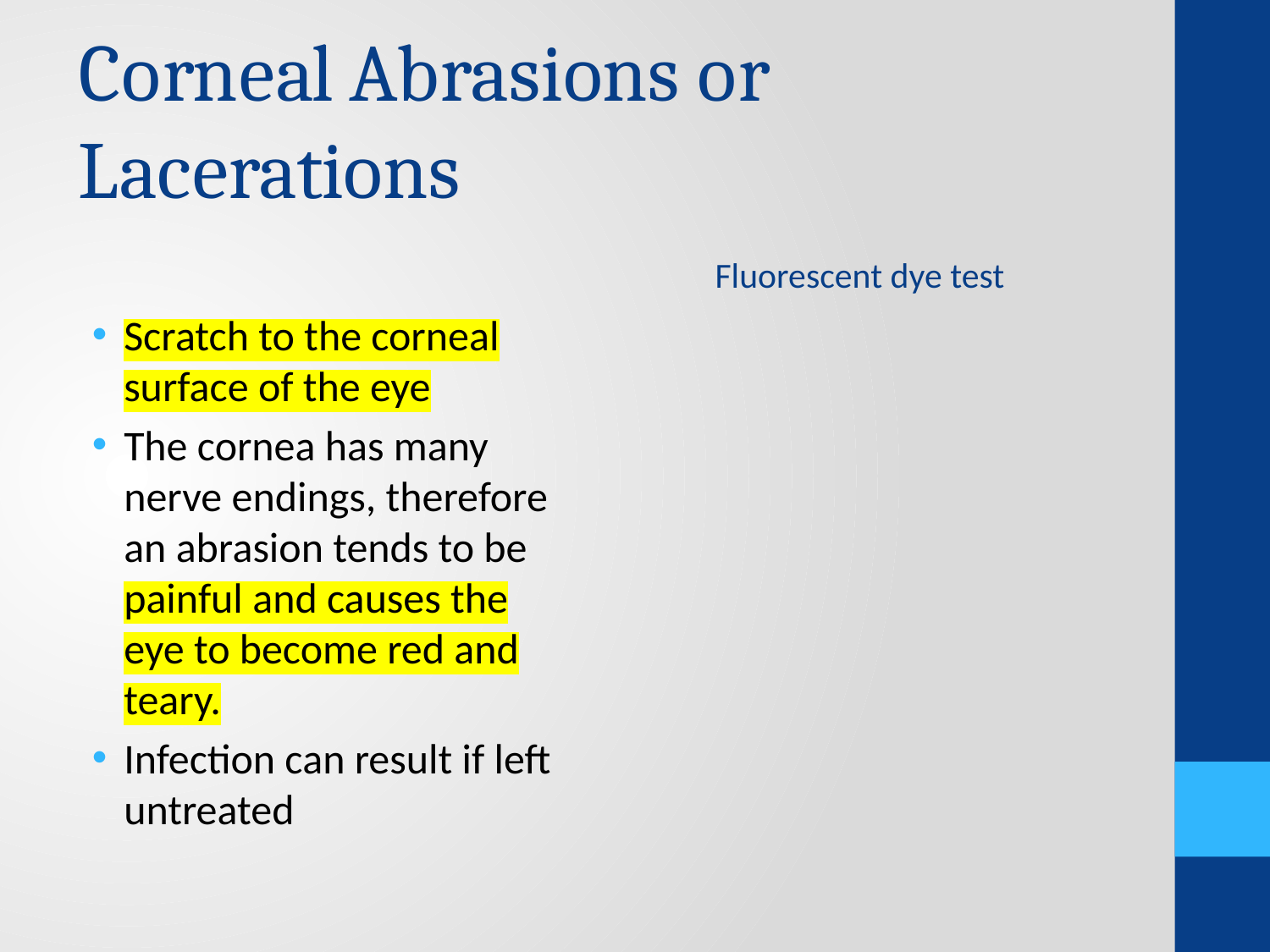

# Corneal Abrasions or Lacerations
Fluorescent dye test
Scratch to the corneal surface of the eye
The cornea has many nerve endings, therefore an abrasion tends to be painful and causes the eye to become red and teary.
Infection can result if left untreated